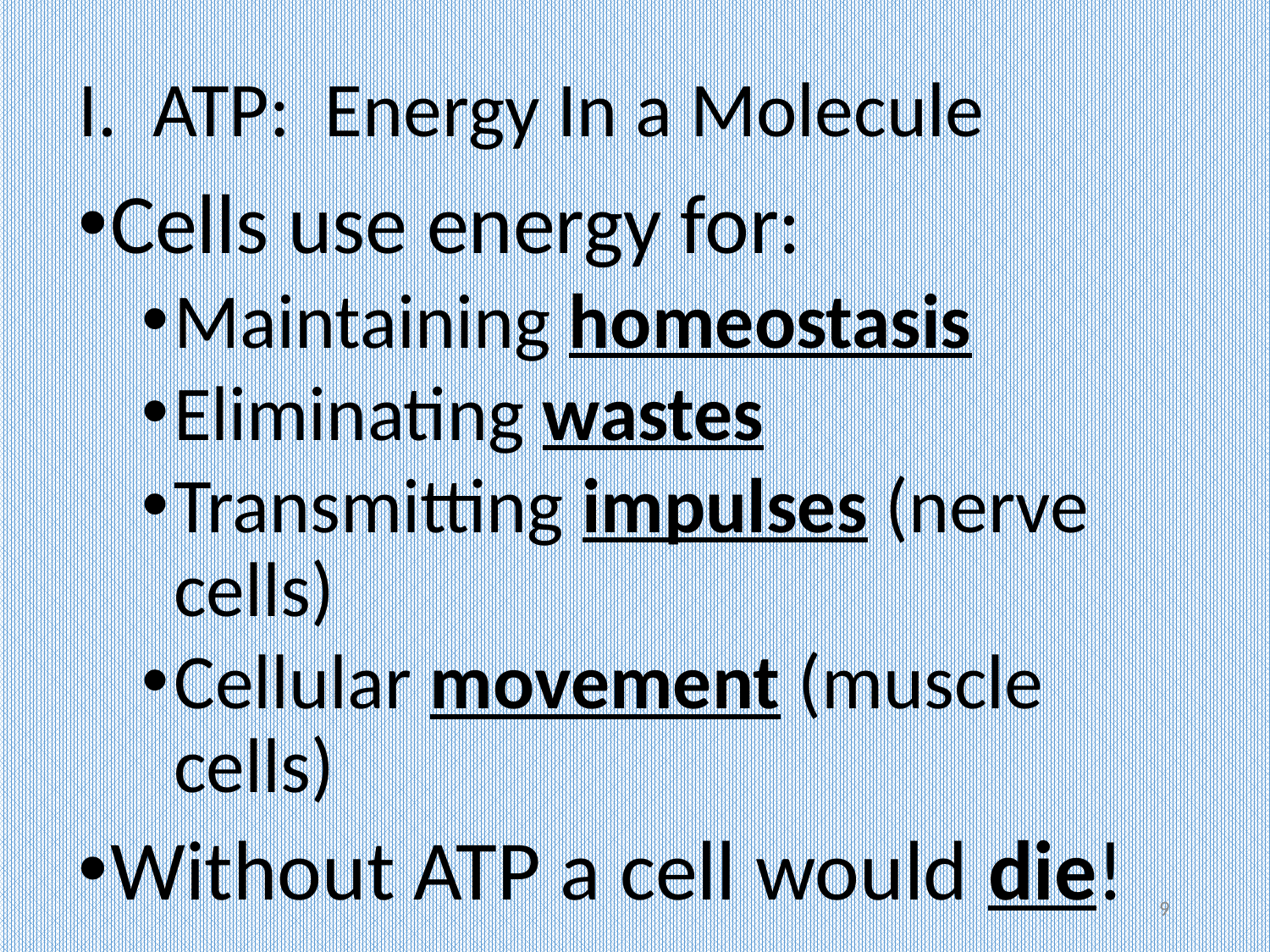

# I.  ATP:  Energy In a Molecule
Cells use energy for:
Maintaining homeostasis
Eliminating wastes
Transmitting impulses (nerve cells)
Cellular movement (muscle cells)
Without ATP a cell would die!
9